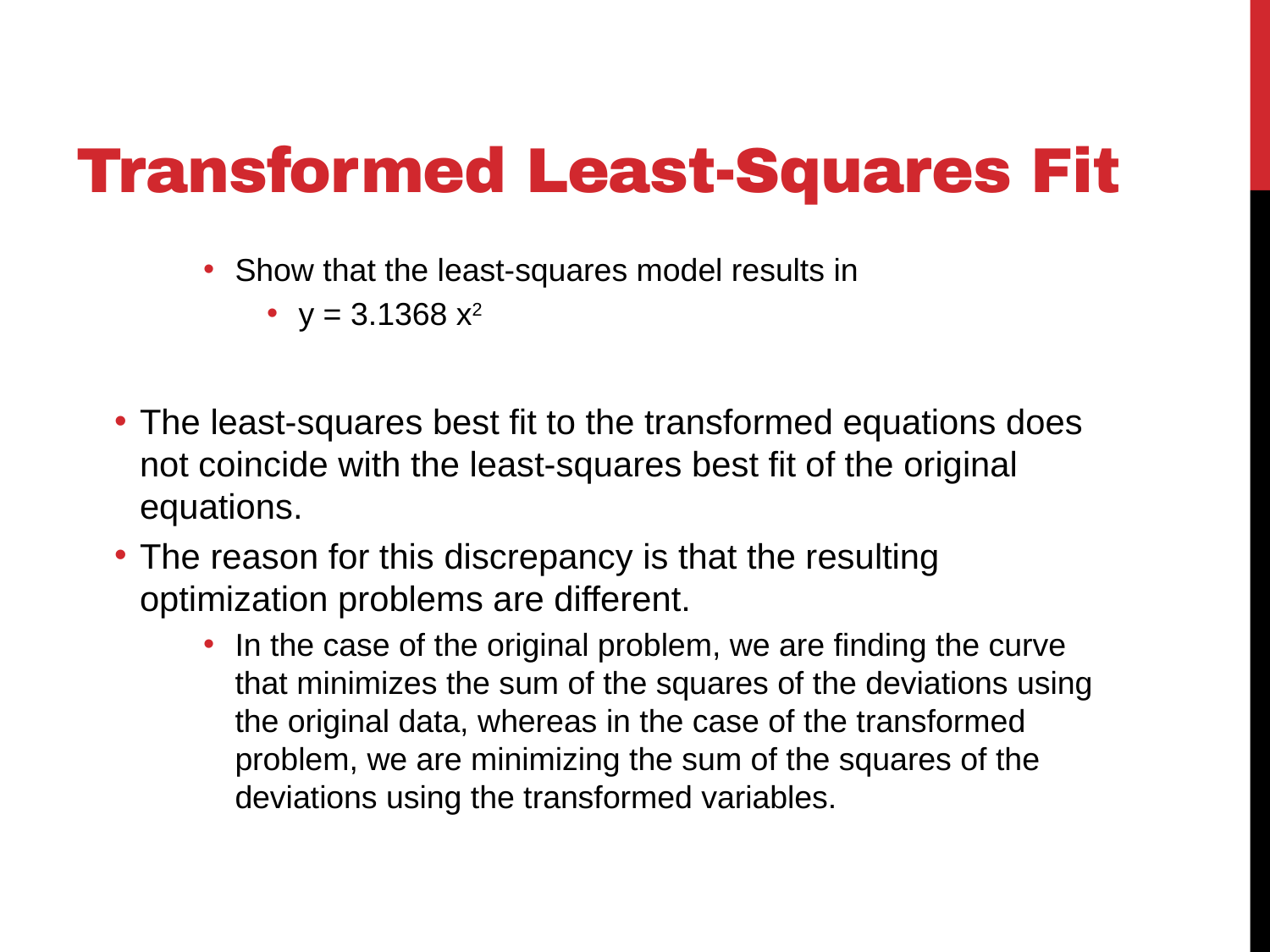

# Transformed Least-Squares Fit
Show that the least-squares model results in
y = 3.1368 x2

The least-squares best ﬁt to the transformed equations does not coincide with the least-squares best ﬁt of the original equations.
The reason for this discrepancy is that the resulting optimization problems are different.
In the case of the original problem, we are ﬁnding the curve that minimizes the sum of the squares of the deviations using the original data, whereas in the case of the transformed problem, we are minimizing the sum of the squares of the deviations using the transformed variables.